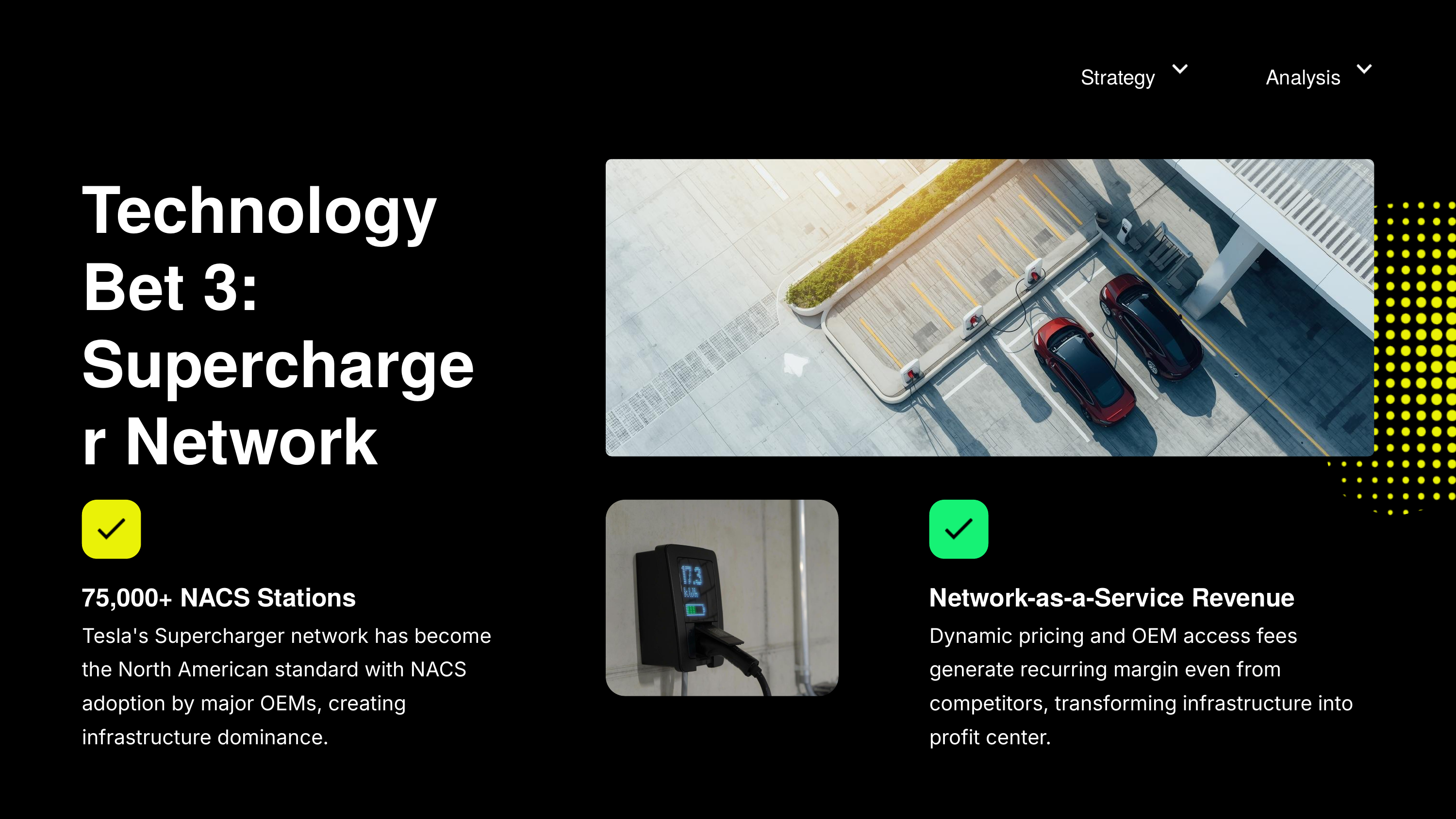

Strategy
Analysis

Technology Bet 3: Supercharger Network

75,000+ NACS Stations
Network-as-a-Service Revenue
Tesla's Supercharger network has become the North American standard with NACS adoption by major OEMs, creating infrastructure dominance.
Dynamic pricing and OEM access fees generate recurring margin even from competitors, transforming infrastructure into profit center.